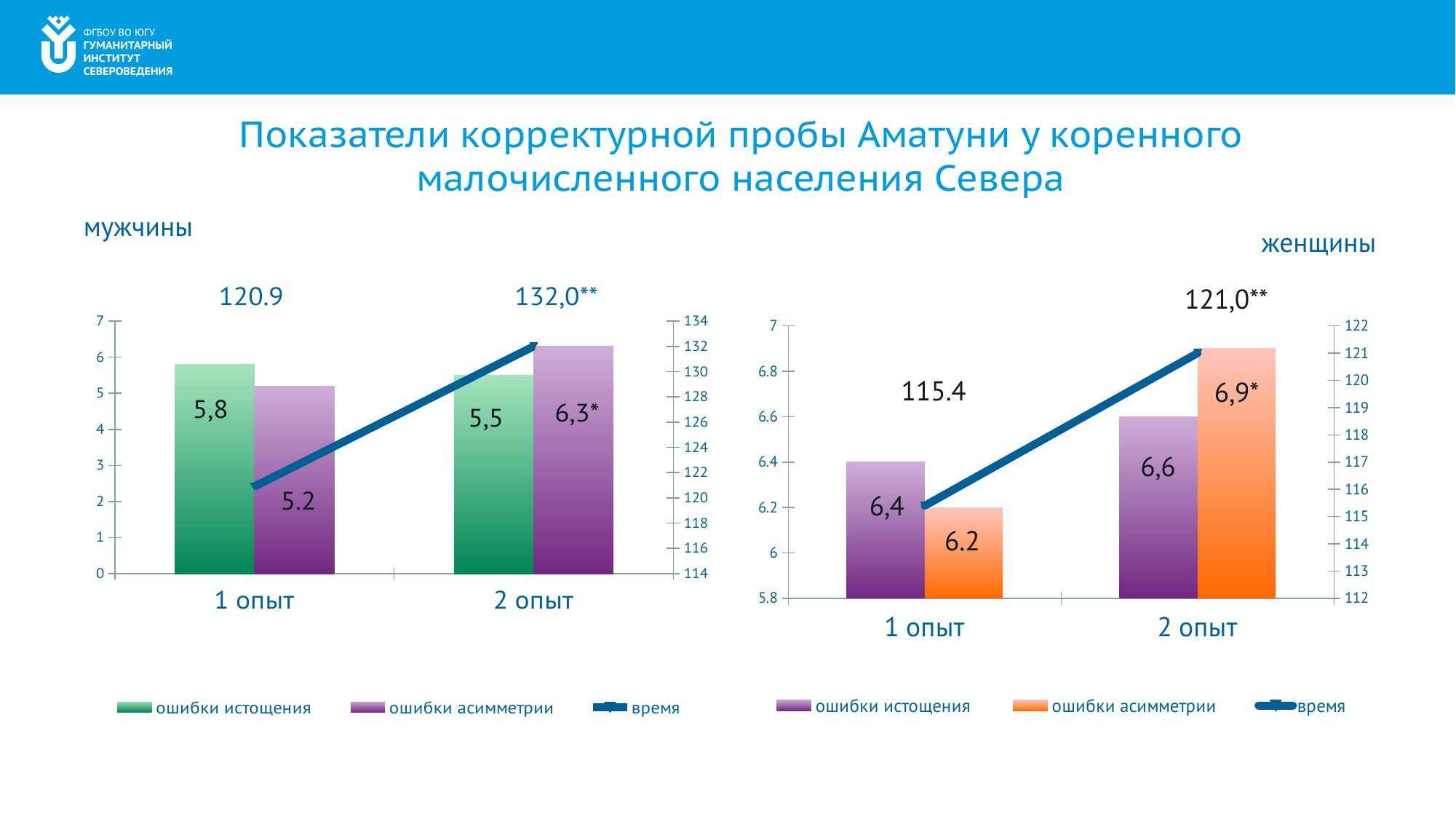

# Показатели корректурной пробы Аматуни у коренного малочисленного населения Севера
мужчины
женщины

### Chart

| Category | ошибки истощения | ошибки асимметрии | время |
|---|---|---|---|
| 1 опыт | 5.8 | 5.2 | 120.9 |
| 2 опыт | 5.5 | 6.3 | 132.0 |

### Chart

| Category | ошибки истощения | ошибки асимметрии | время |
|---|---|---|---|
| 1 опыт | 6.4 | 6.2 | 115.4 |
| 2 опыт | 6.6 | 6.9 | 121.0 |